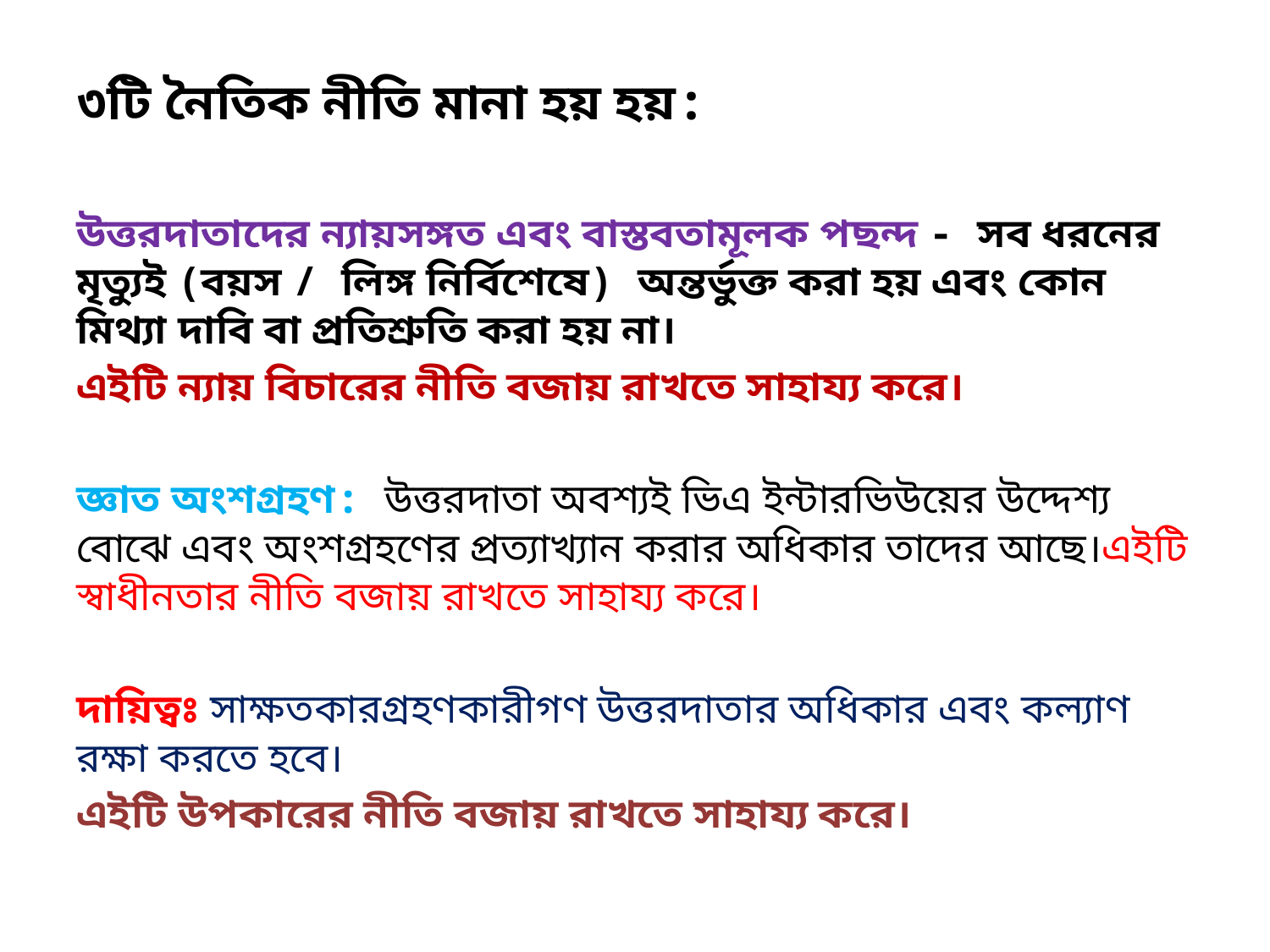

৩টি নৈতিক নীতি মানা হয় হয়:

উত্তরদাতাদের ন্যায়সঙ্গত এবং বাস্তবতামূলক পছন্দ - সব ধরনের মৃত্যুই (বয়স / লিঙ্গ নির্বিশেষে) অন্তর্ভুক্ত করা হয় এবং কোন মিথ্যা দাবি বা প্রতিশ্রুতি করা হয় না।
এইটি ন্যায় বিচারের নীতি বজায় রাখতে সাহায্য করে।

জ্ঞাত অংশগ্রহণ: উত্তরদাতা অবশ্যই ভিএ ইন্টারভিউয়ের উদ্দেশ্য বোঝে এবং অংশগ্রহণের প্রত্যাখ্যান করার অধিকার তাদের আছে।এইটি স্বাধীনতার নীতি বজায় রাখতে সাহায্য করে।

দায়িত্বঃ সাক্ষতকারগ্রহণকারীগণ উত্তরদাতার অধিকার এবং কল্যাণ রক্ষা করতে হবে।
এইটি উপকারের নীতি বজায় রাখতে সাহায্য করে।